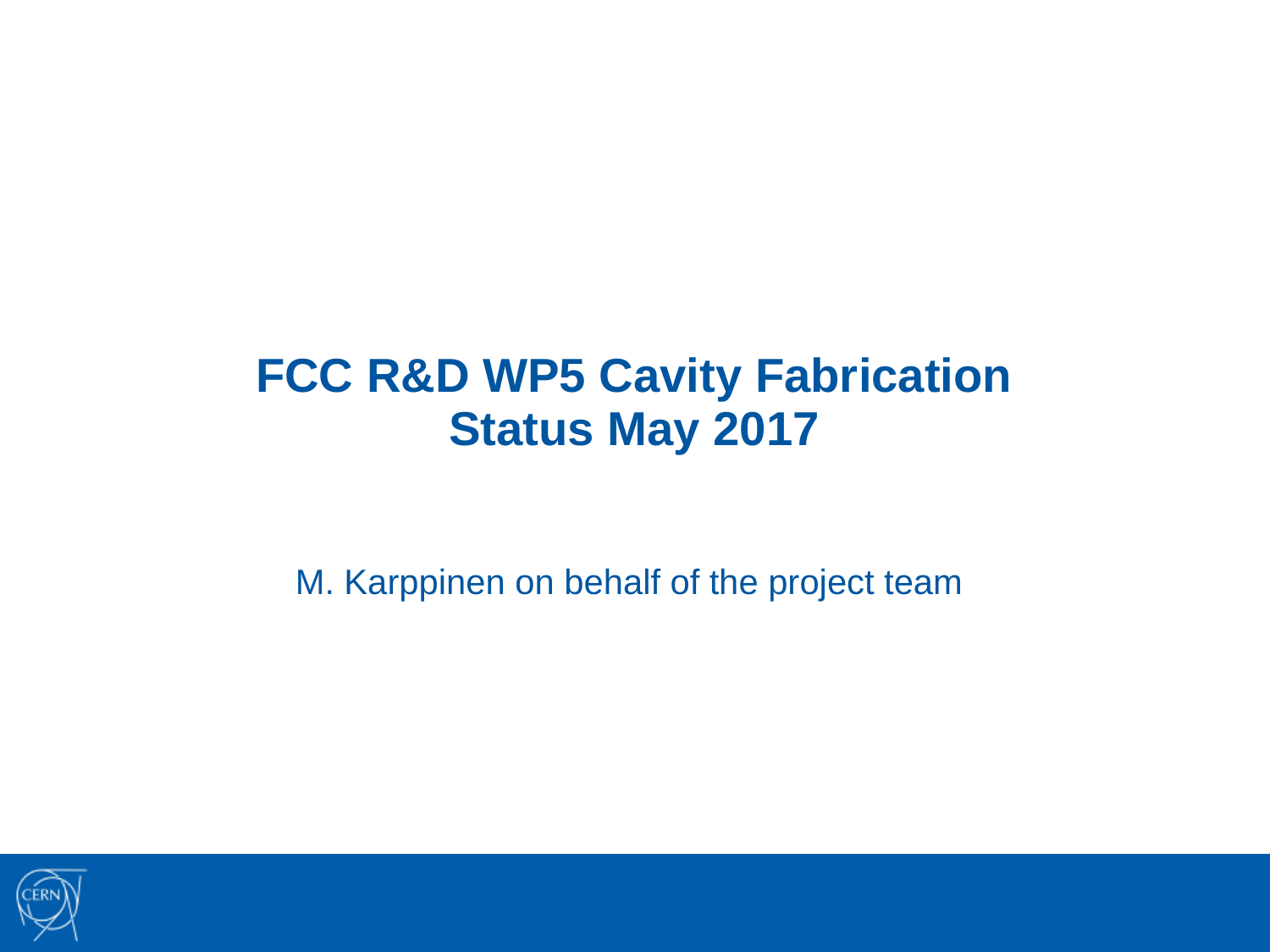

# FCC R&D WP5 Cavity Fabrication Status May 2017 M. Karppinen on behalf of the project team